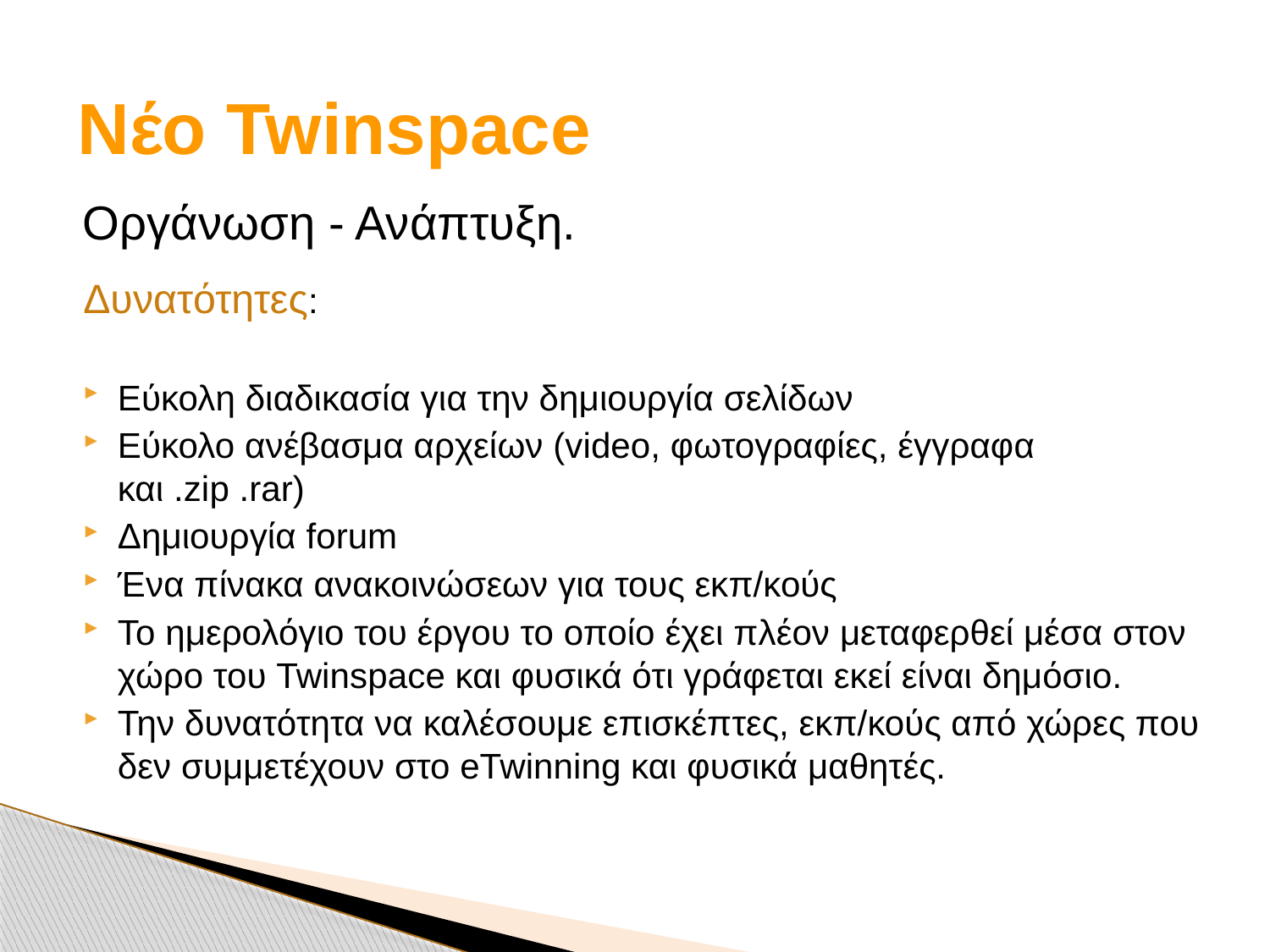

# Νέο Twinspace
Οργάνωση - Ανάπτυξη.
Δυνατότητες:

Εύκολη διαδικασία για την δημιουργία σελίδων
Εύκολο ανέβασμα αρχείων (video, φωτογραφίες, έγγραφα και .zip .rar)
Δημιουργία forum
Ένα πίνακα ανακοινώσεων για τους εκπ/κούς
Το ημερολόγιο του έργου το οποίο έχει πλέον μεταφερθεί μέσα στον χώρο του Twinspace και φυσικά ότι γράφεται εκεί είναι δημόσιο.
Την δυνατότητα να καλέσουμε επισκέπτες, εκπ/κούς από χώρες που δεν συμμετέχουν στο eTwinning και φυσικά μαθητές.